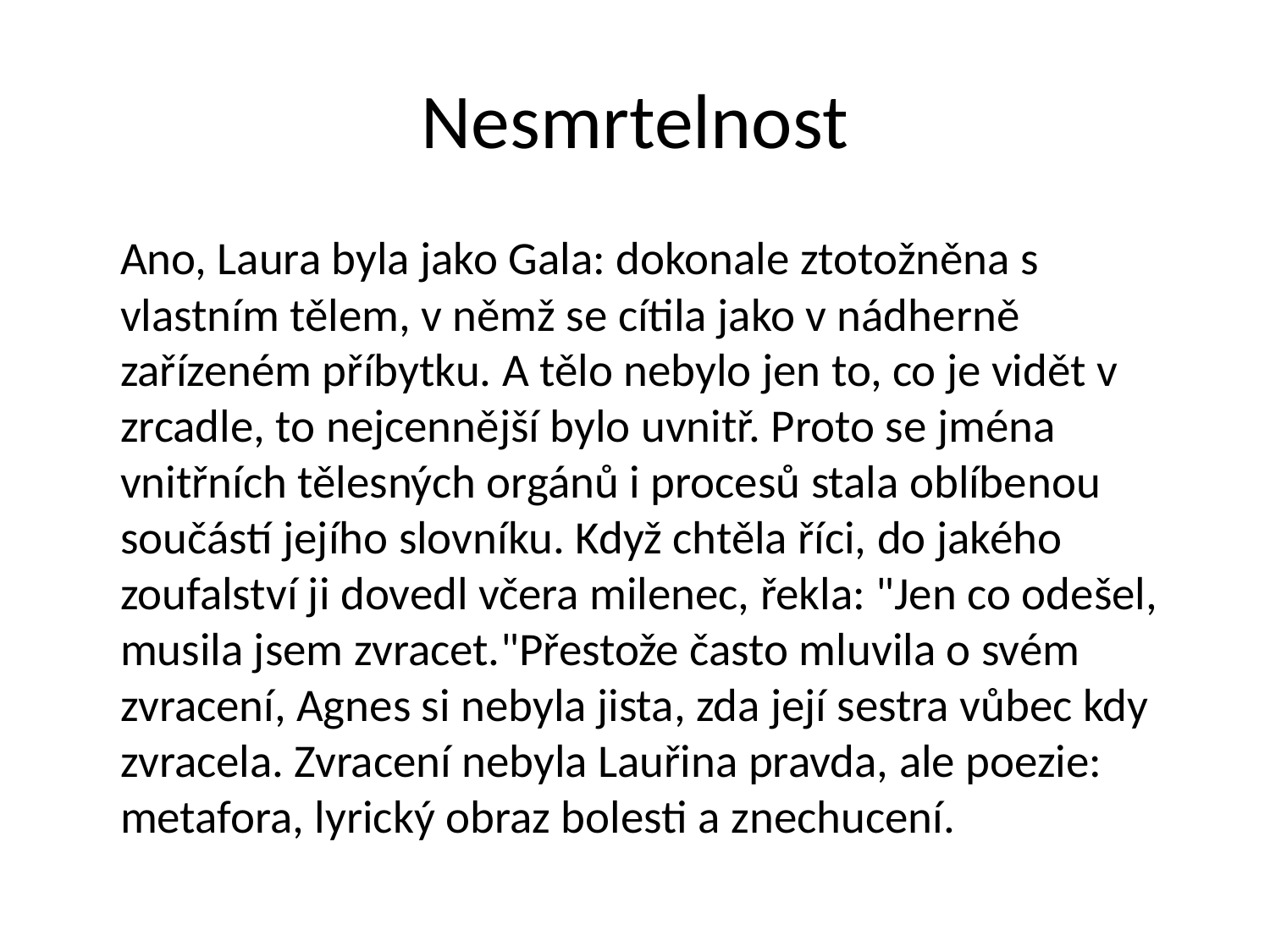

# Nesmrtelnost
	Ano, Laura byla jako Gala: dokonale ztotožněna s vlastním tělem, v němž se cítila jako v nádherně zařízeném příbytku. A tělo nebylo jen to, co je vidět v zrcadle, to nejcennější bylo uvnitř. Proto se jména vnitřních tělesných orgánů i procesů stala oblíbenou součástí jejího slovníku. Když chtěla říci, do jakého zoufalství ji dovedl včera milenec, řekla: "Jen co odešel, musila jsem zvracet."Přestože často mluvila o svém zvracení, Agnes si nebyla jista, zda její sestra vůbec kdy zvracela. Zvracení nebyla Lauřina pravda, ale poezie: metafora, lyrický obraz bolesti a znechucení.